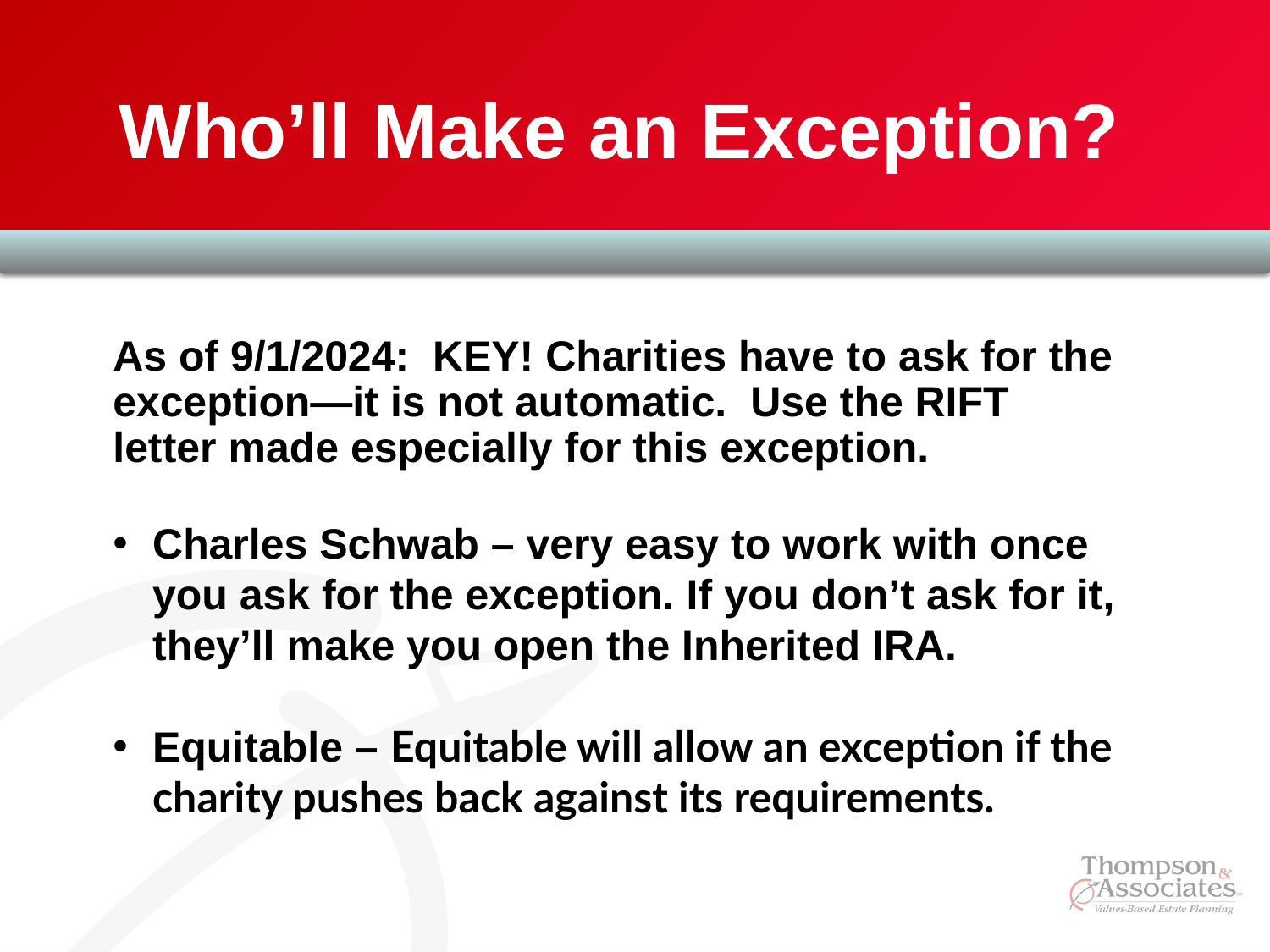

Who’ll Make an Exception?
As of 9/1/2024:  KEY! Charities have to ask for the exception—it is not automatic.  Use the RIFT letter made especially for this exception.

Charles Schwab – very easy to work with once you ask for the exception. If you don’t ask for it, they’ll make you open the Inherited IRA.

Equitable – Equitable will allow an exception if the charity pushes back against its requirements.